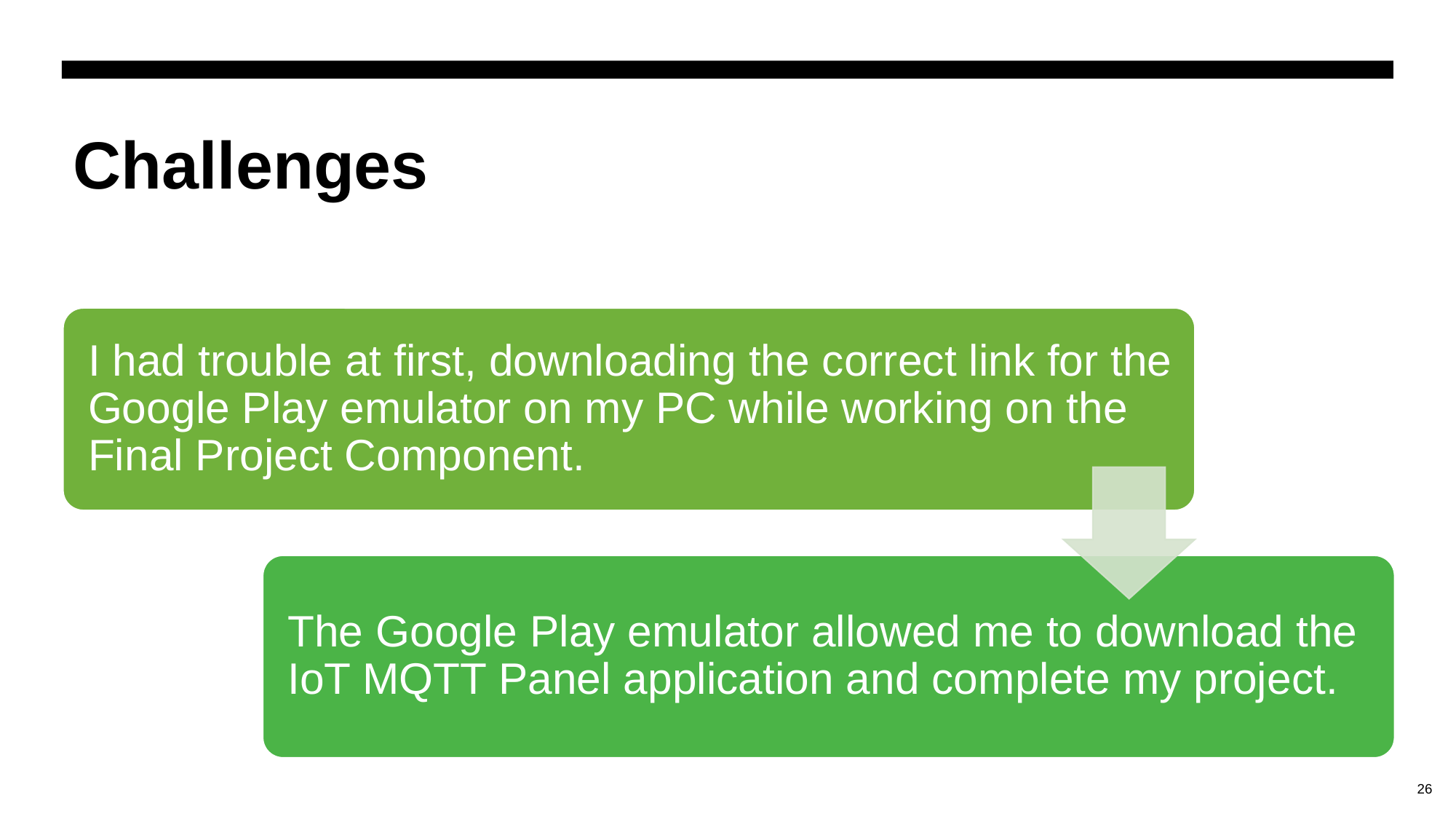

# Challenges
I had trouble at first, downloading the correct link for the Google Play emulator on my PC while working on the Final Project Component.
The Google Play emulator allowed me to download the IoT MQTT Panel application and complete my project.

26